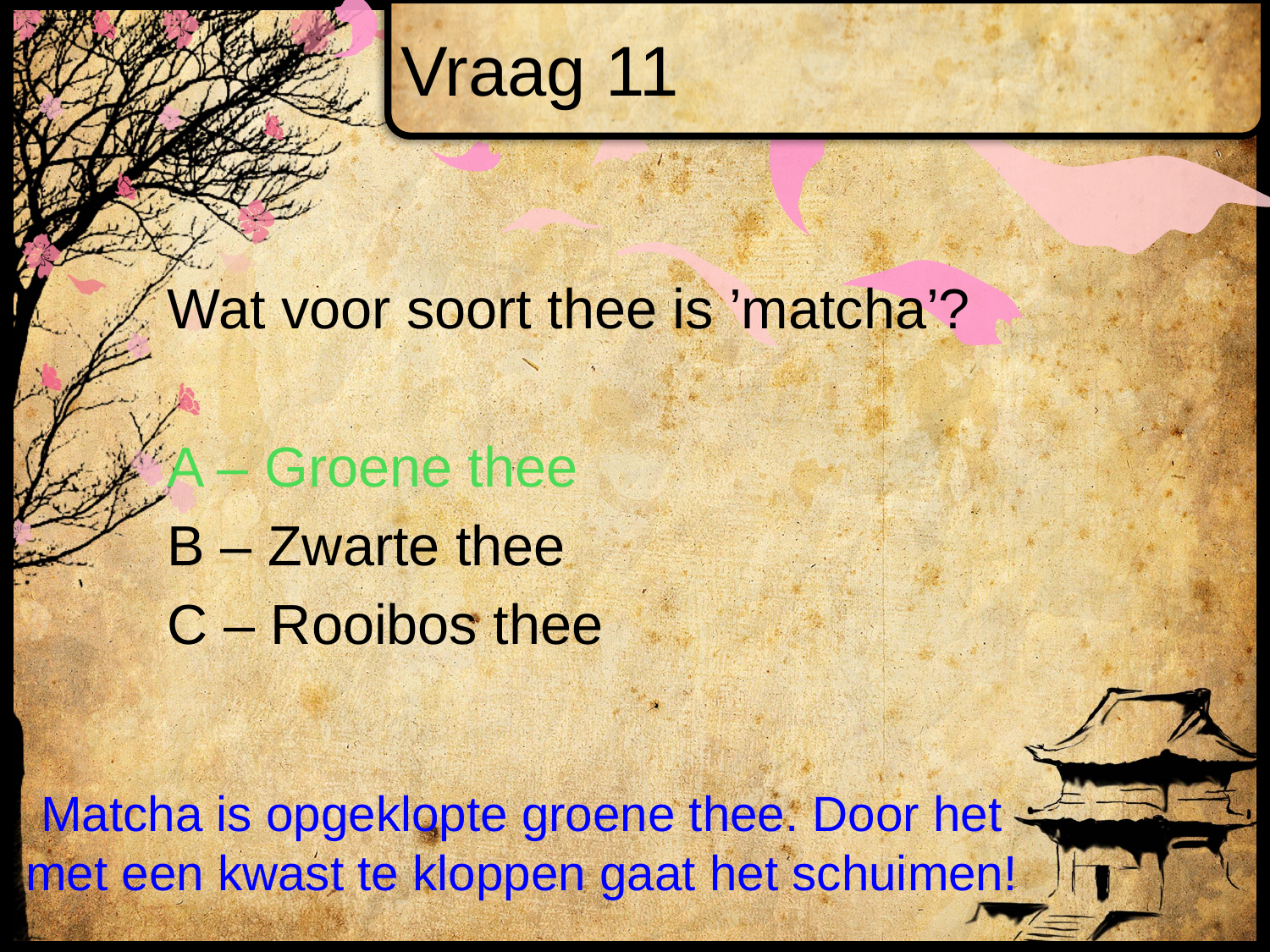

# Vraag 11
Wat voor soort thee is ’matcha’?

A – Groene thee
B – Zwarte thee
C – Rooibos thee
Matcha is opgeklopte groene thee. Door het
met een kwast te kloppen gaat het schuimen!